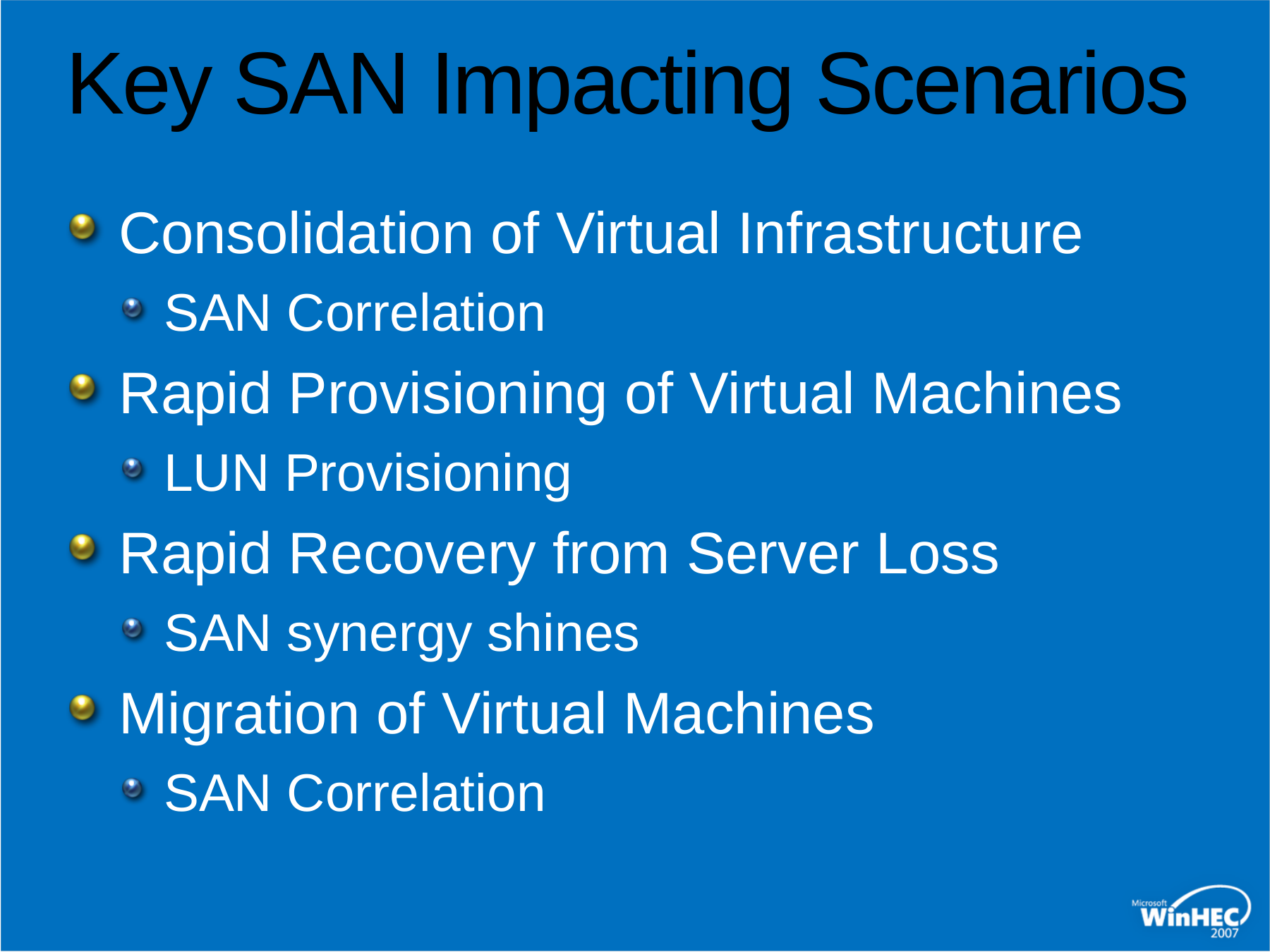

# Key SAN Impacting Scenarios
Consolidation of Virtual Infrastructure
SAN Correlation
Rapid Provisioning of Virtual Machines
LUN Provisioning
Rapid Recovery from Server Loss
SAN synergy shines
Migration of Virtual Machines
SAN Correlation